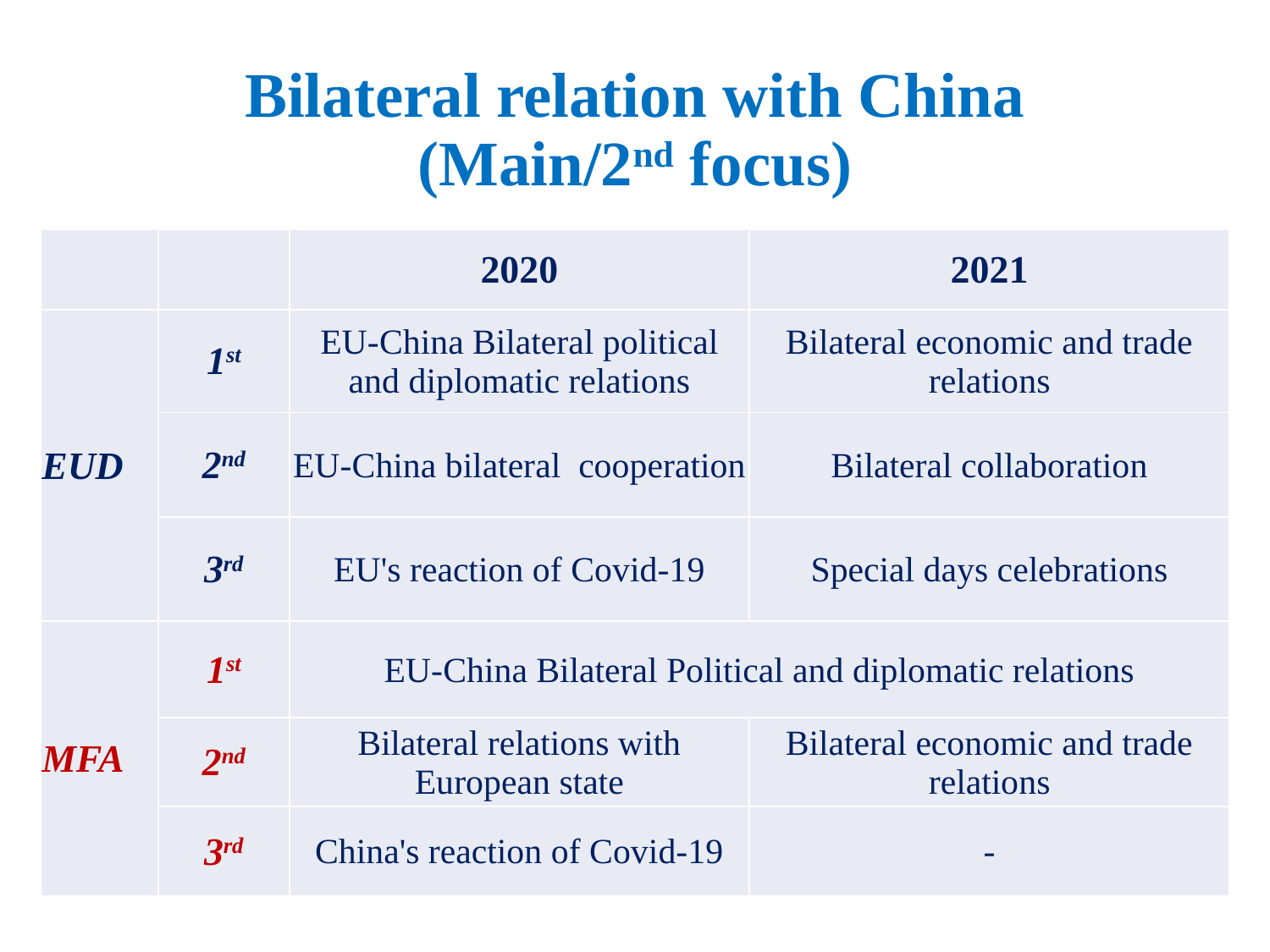

# Bilateral relation with China (Main/2nd focus)
|  |  | 2020 | 2021 |
| --- | --- | --- | --- |
| EUD | 1st | EU-China Bilateral political and diplomatic relations | Bilateral economic and trade relations |
|  | 2nd | EU-China bilateral cooperation | Bilateral collaboration |
|  | 3rd | EU's reaction of Covid-19 | Special days celebrations |
| MFA | 1st | EU-China Bilateral Political and diplomatic relations | Bilateral Political and diplomatic relations |
| MFA | 2nd | Bilateral relations with European state | Bilateral economic and trade relations |
|  | 3rd | China's reaction of Covid-19 | - |